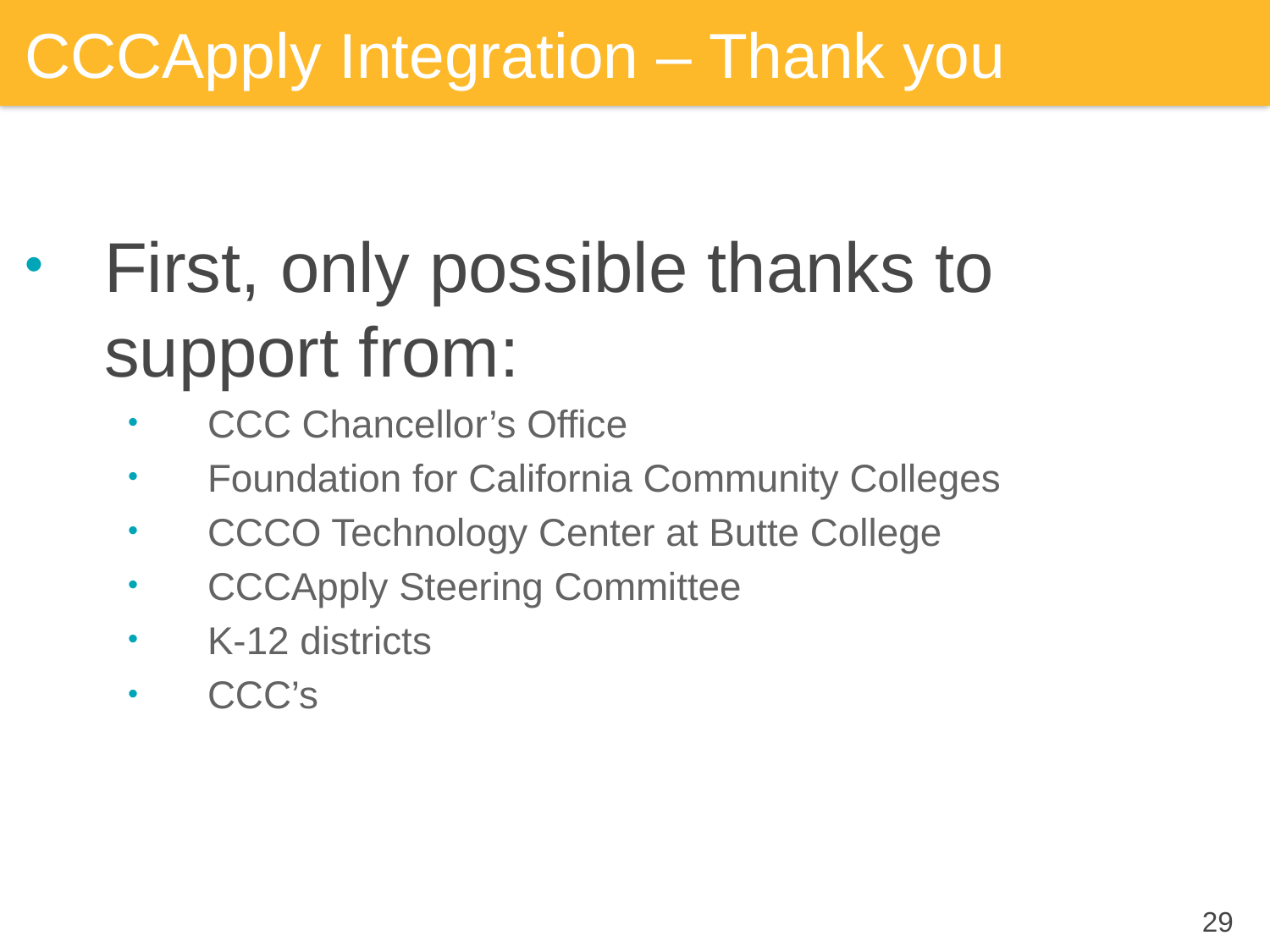

# CCCApply Integration – Thank you
First, only possible thanks to support from:
CCC Chancellor’s Office
Foundation for California Community Colleges
CCCO Technology Center at Butte College
CCCApply Steering Committee
K-12 districts
CCC’s